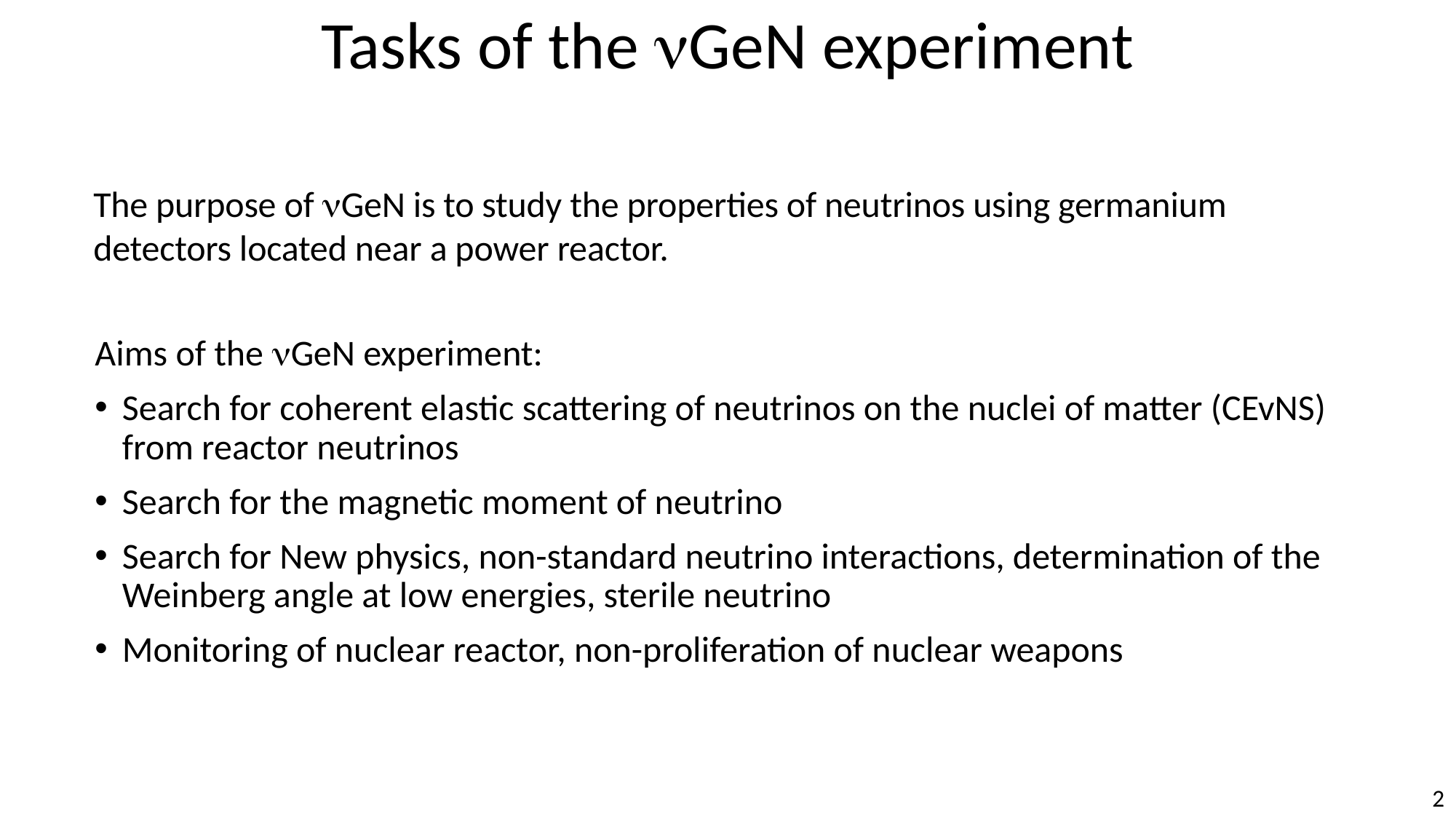

# Tasks of the νGeN experiment
The purpose of νGeN is to study the properties of neutrinos using germanium detectors located near a power reactor.
Aims of the νGeN experiment:
Search for coherent elastic scattering of neutrinos on the nuclei of matter (CEvNS) from reactor neutrinos
Search for the magnetic moment of neutrino
Search for New physics, non-standard neutrino interactions, determination of the Weinberg angle at low energies, sterile neutrino
Monitoring of nuclear reactor, non-proliferation of nuclear weapons
2